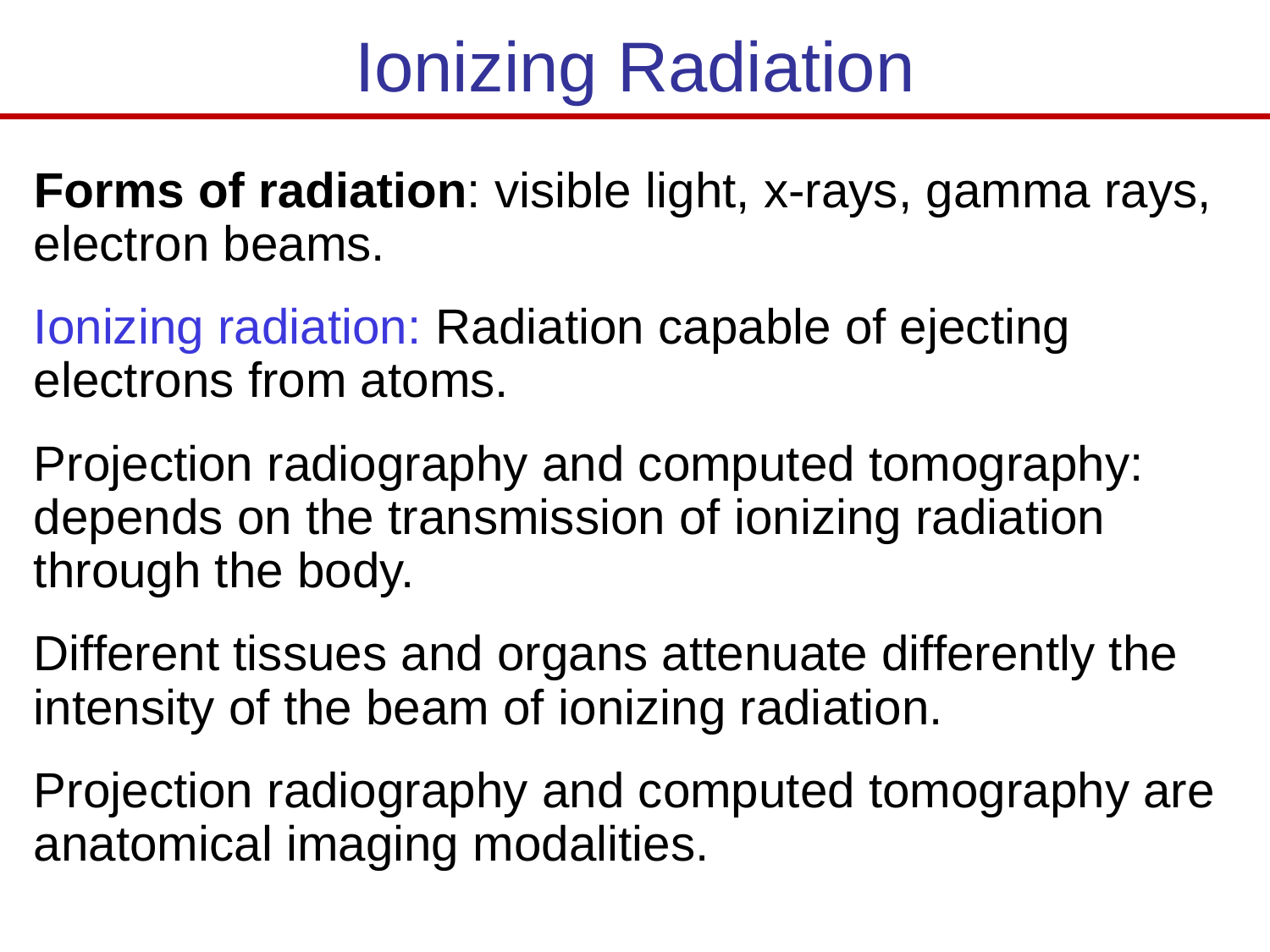

# Ionizing Radiation
Forms of radiation: visible light, x-rays, gamma rays, electron beams.

Ionizing radiation: Radiation capable of ejecting electrons from atoms.

Projection radiography and computed tomography: depends on the transmission of ionizing radiation through the body.

Different tissues and organs attenuate differently the intensity of the beam of ionizing radiation.

Projection radiography and computed tomography are anatomical imaging modalities.